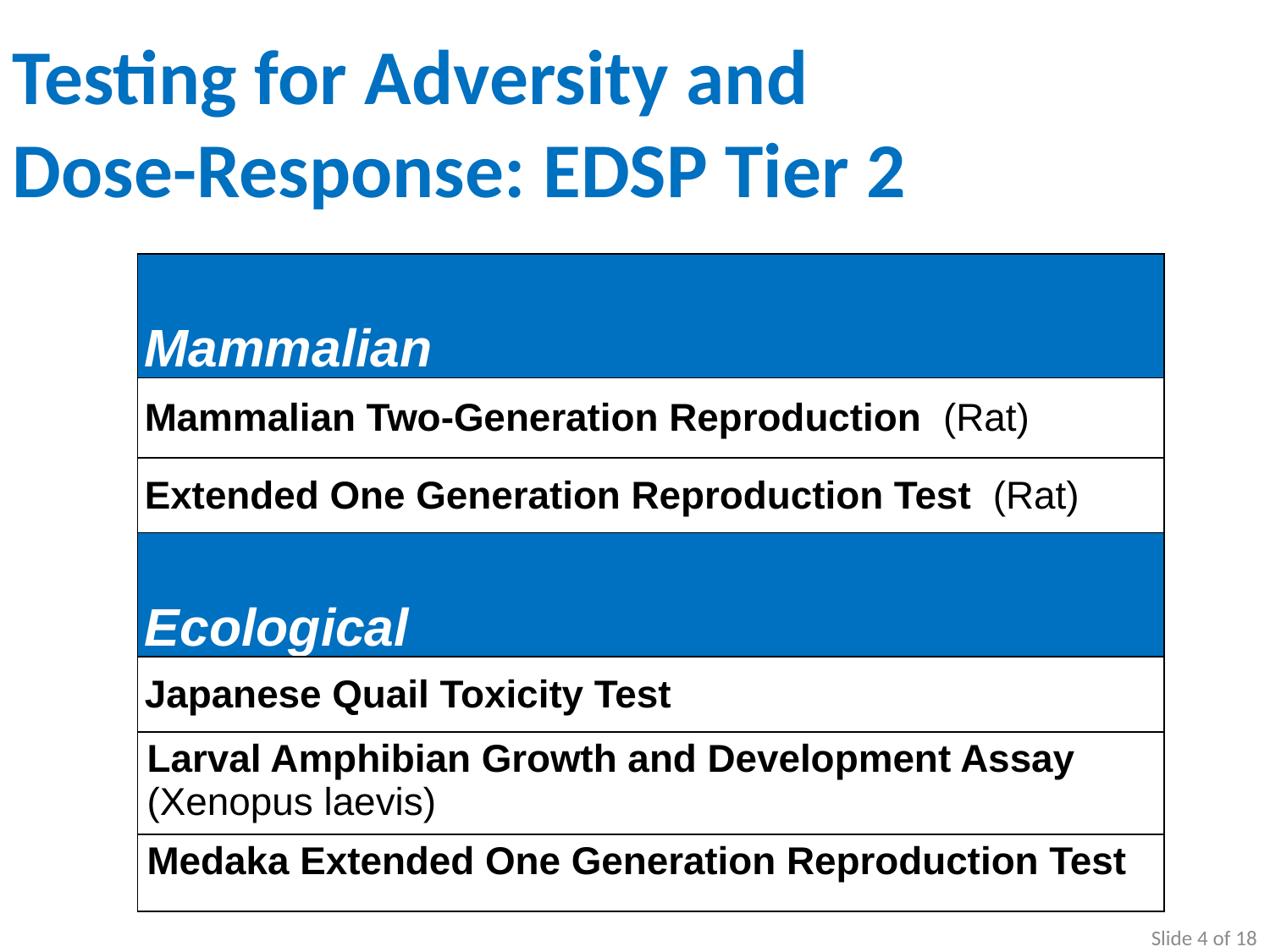

Testing for Adversity and                      Dose-Response: EDSP Tier 2
| Mammalian |
| --- |
| Mammalian Two-Generation Reproduction (Rat) |
| Extended One Generation Reproduction Test (Rat) |
| Ecological |
| Japanese Quail Toxicity Test |
| Larval Amphibian Growth and Development Assay (Xenopus laevis) |
| Medaka Extended One Generation Reproduction Test |
Slide 4 of 18